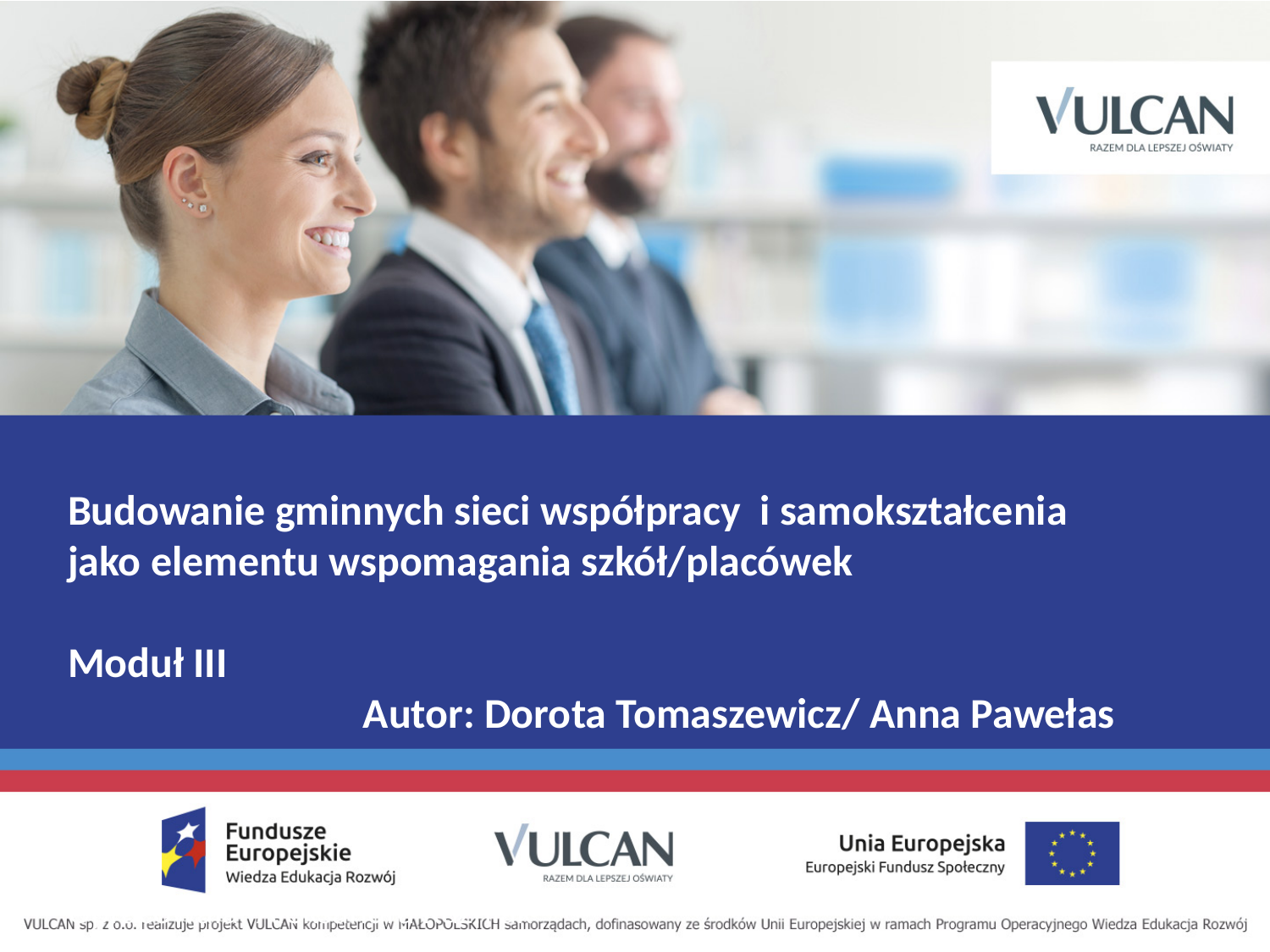

# Budowanie gminnych sieci współpracy  i samokształcenia  jako elementu wspomagania szkół/placówek Moduł III Autor: Dorota Tomaszewicz/ Anna Pawełas Opracowała: Aleksandra Kuźniak